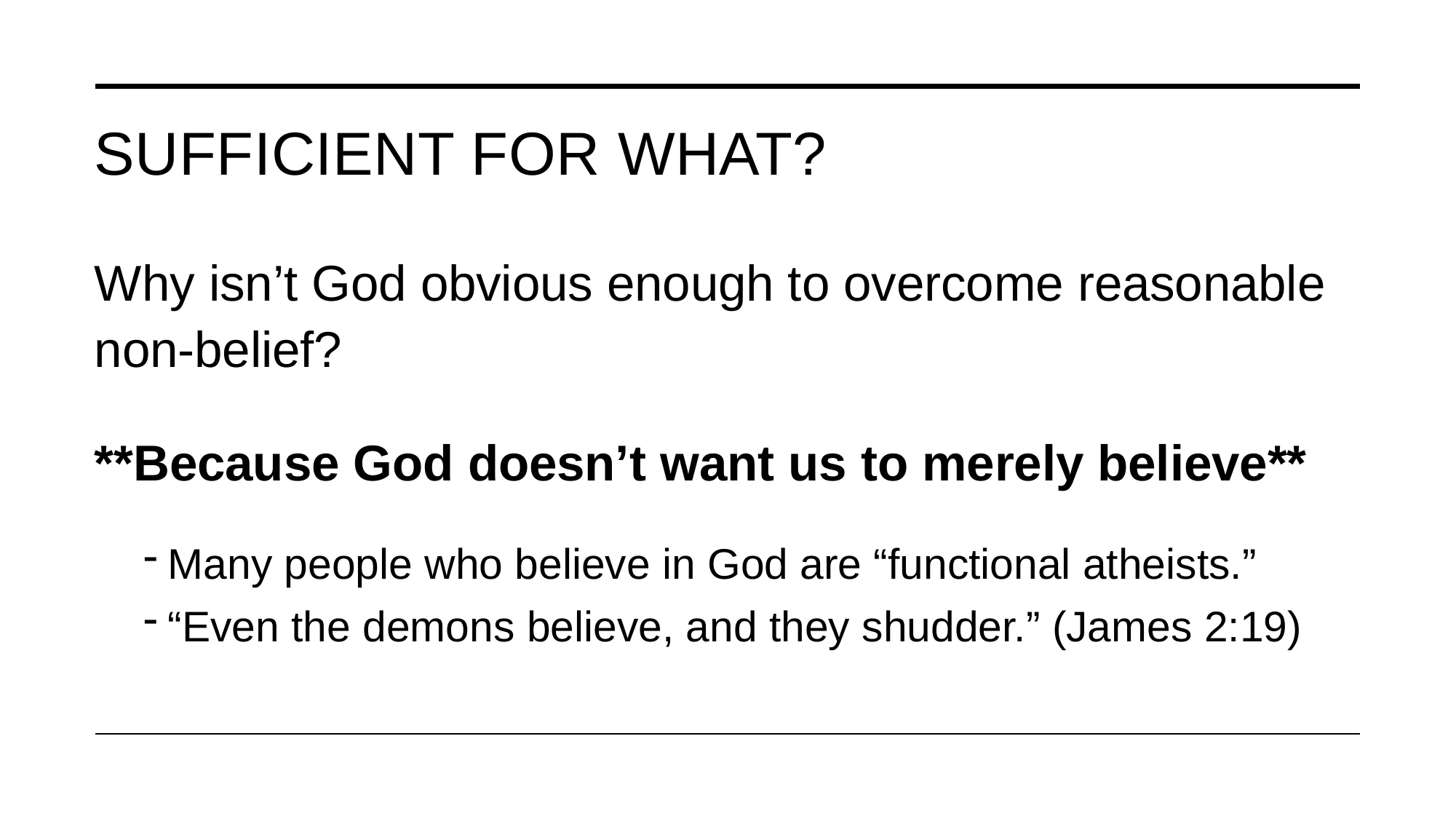

# Sufficient for what?
Why isn’t God obvious enough to overcome reasonable non-belief?

**Because God doesn’t want us to merely believe**

Many people who believe in God are “functional atheists.”
“Even the demons believe, and they shudder.” (James 2:19)